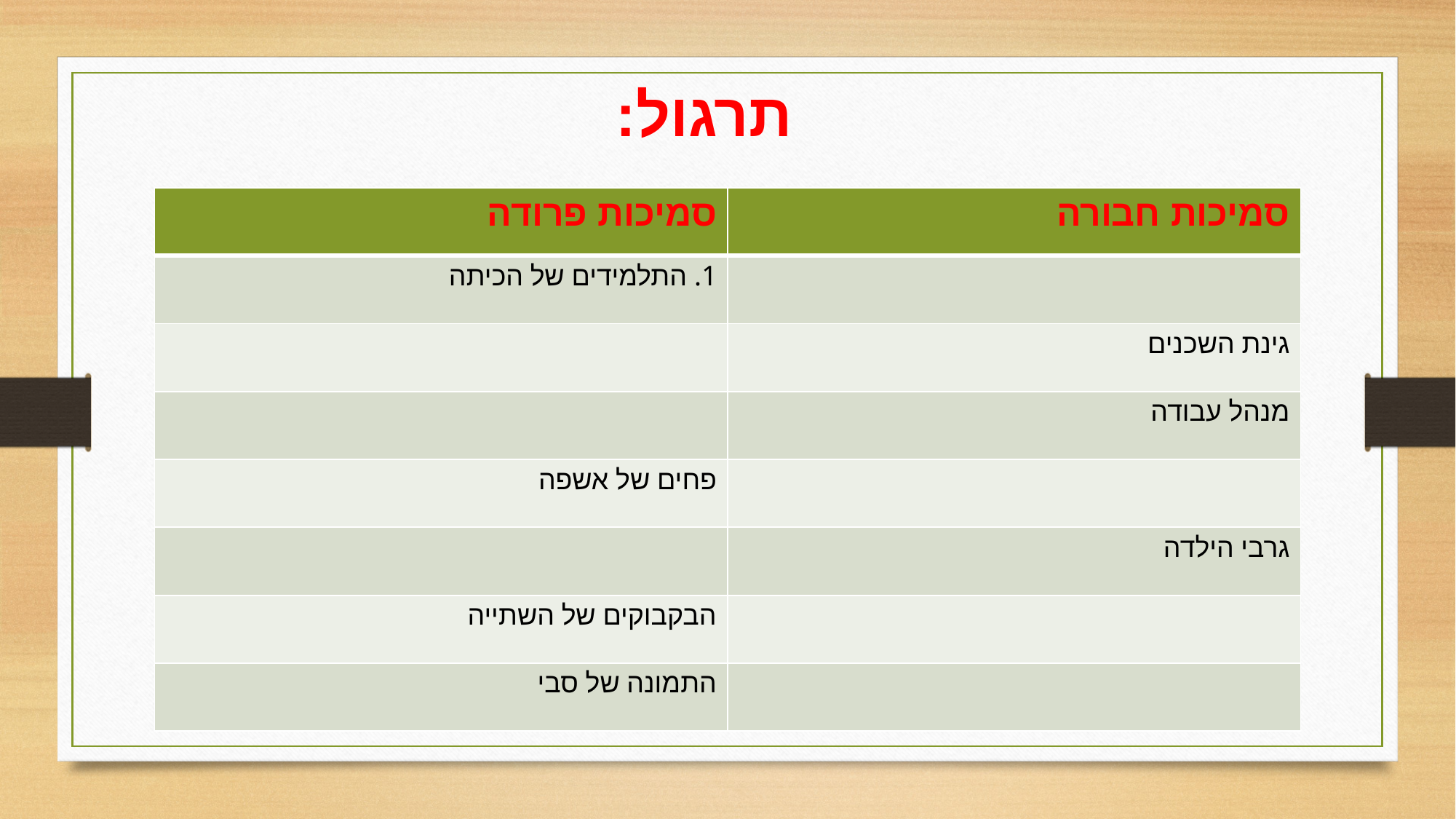

# תרגול:
| סמיכות פרודה | סמיכות חבורה |
| --- | --- |
| 1. התלמידים של הכיתה |  |
|  | גינת השכנים |
|  | מנהל עבודה |
| פחים של אשפה |  |
|  | גרבי הילדה |
| הבקבוקים של השתייה |  |
| התמונה של סבי |  |